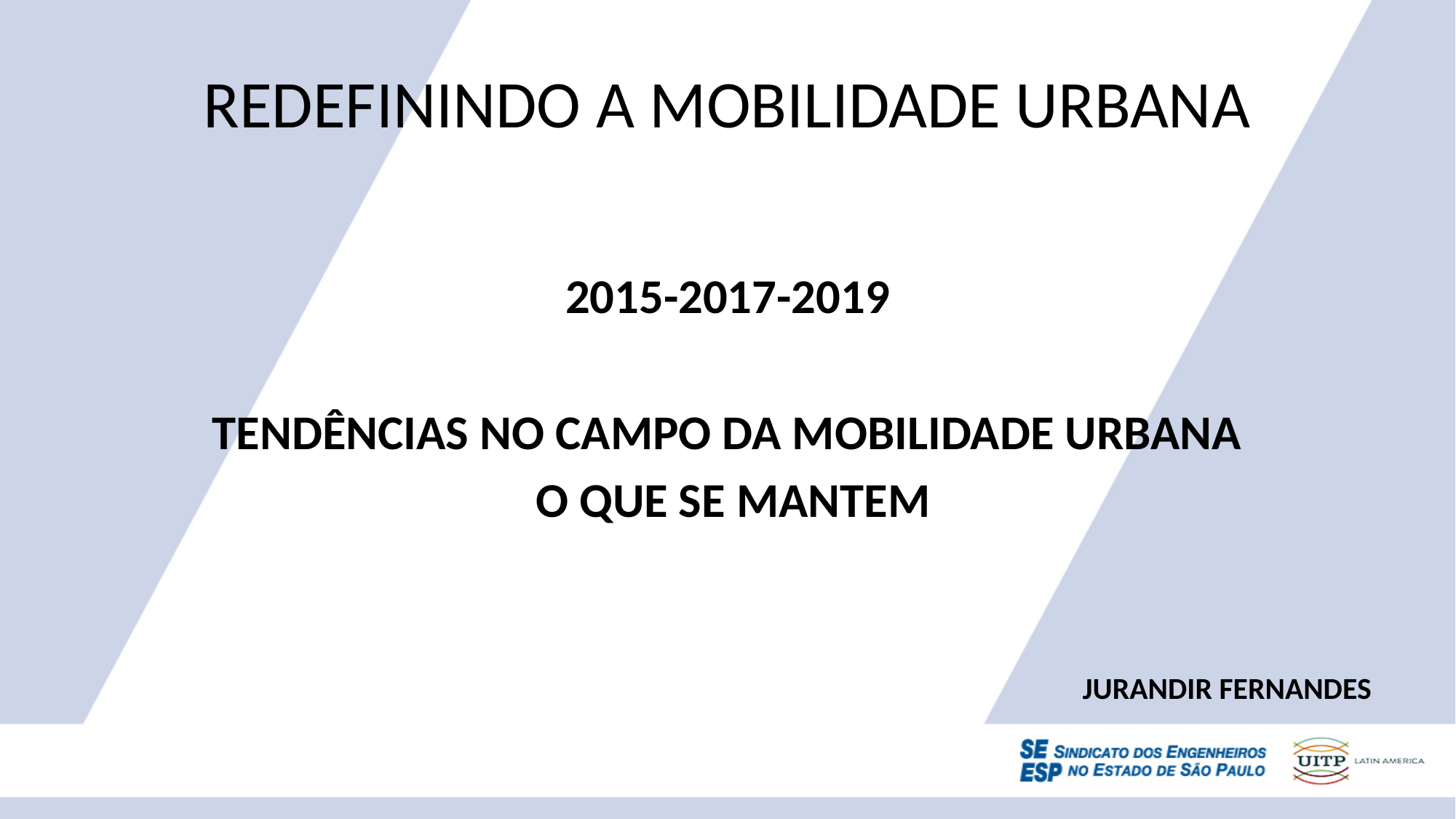

# REDEFININDO A MOBILIDADE URBANA

2015-2017-2019

TENDÊNCIAS NO CAMPO DA MOBILIDADE URBANA
 O QUE SE MANTEM

JURANDIR FERNANDES